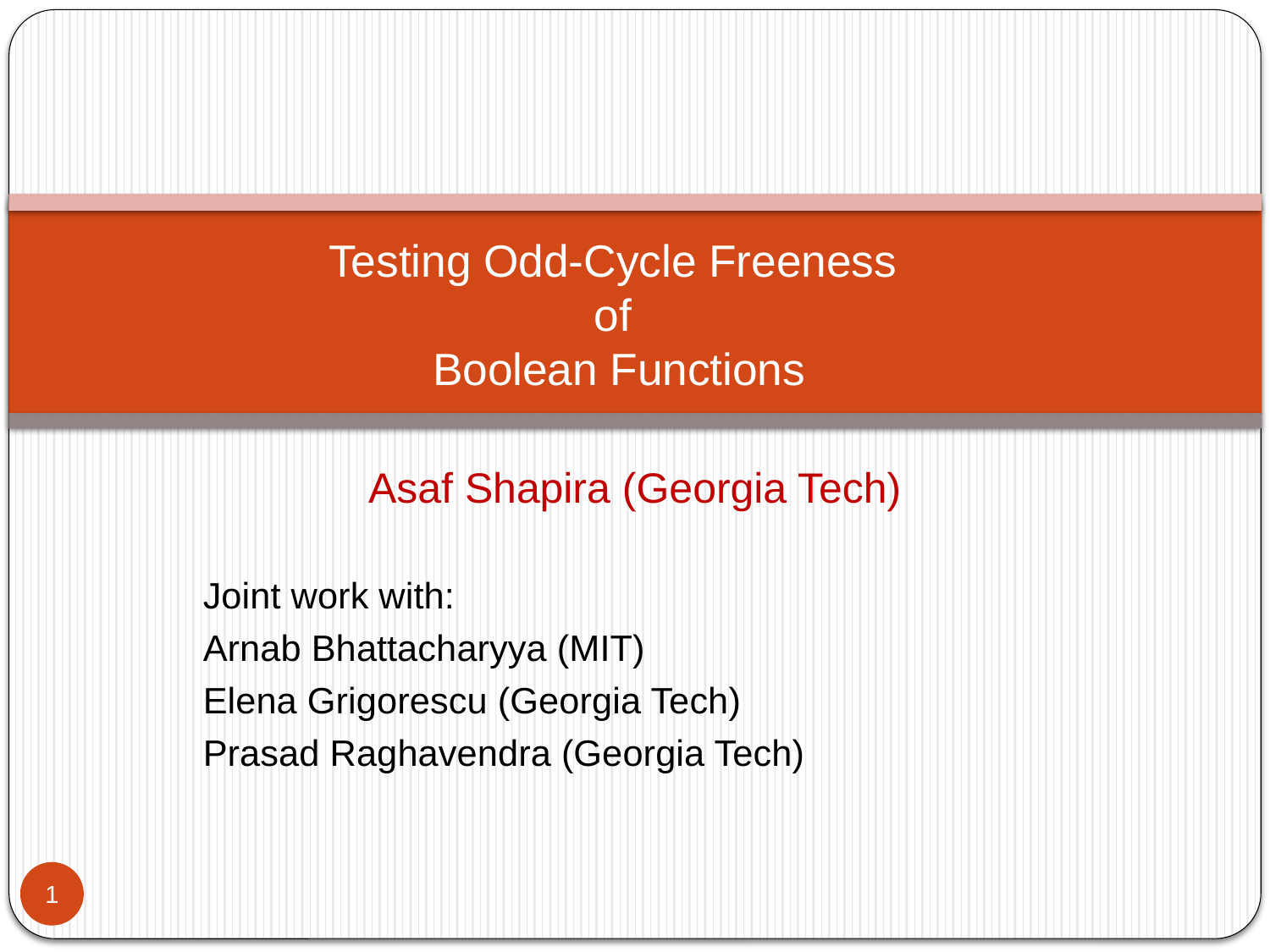

# Testing Odd-Cycle Freeness of Boolean Functions
Asaf Shapira (Georgia Tech)

Joint work with:
Arnab Bhattacharyya (MIT)
Elena Grigorescu (Georgia Tech)
Prasad Raghavendra (Georgia Tech)

1